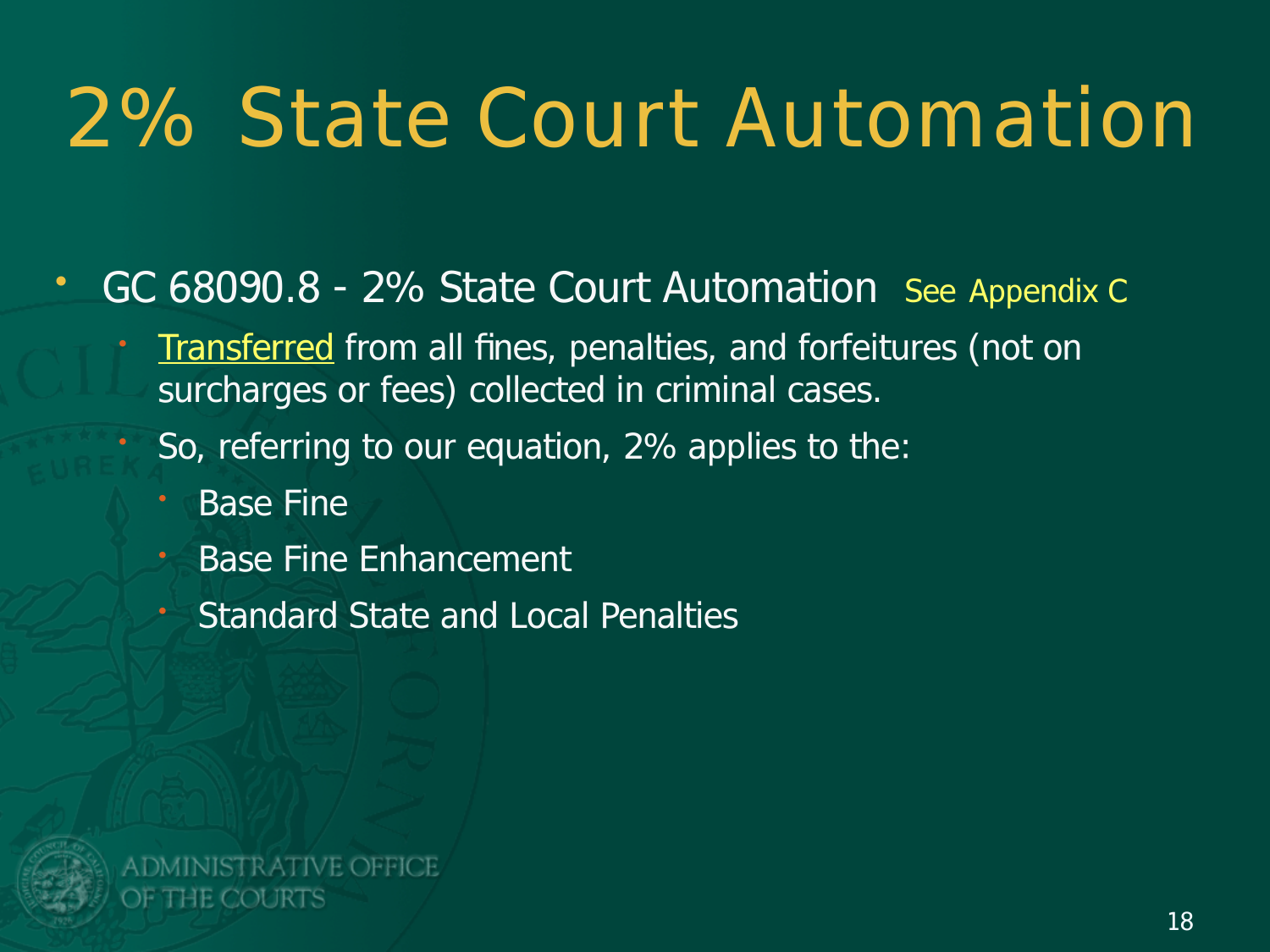

# 2% State Court Automation
GC 68090.8 - 2% State Court Automation  See Appendix C
Transferred from all fines, penalties, and forfeitures (not on surcharges or fees) collected in criminal cases.
So, referring to our equation, 2% applies to the:
Base Fine
Base Fine Enhancement
Standard State and Local Penalties

18